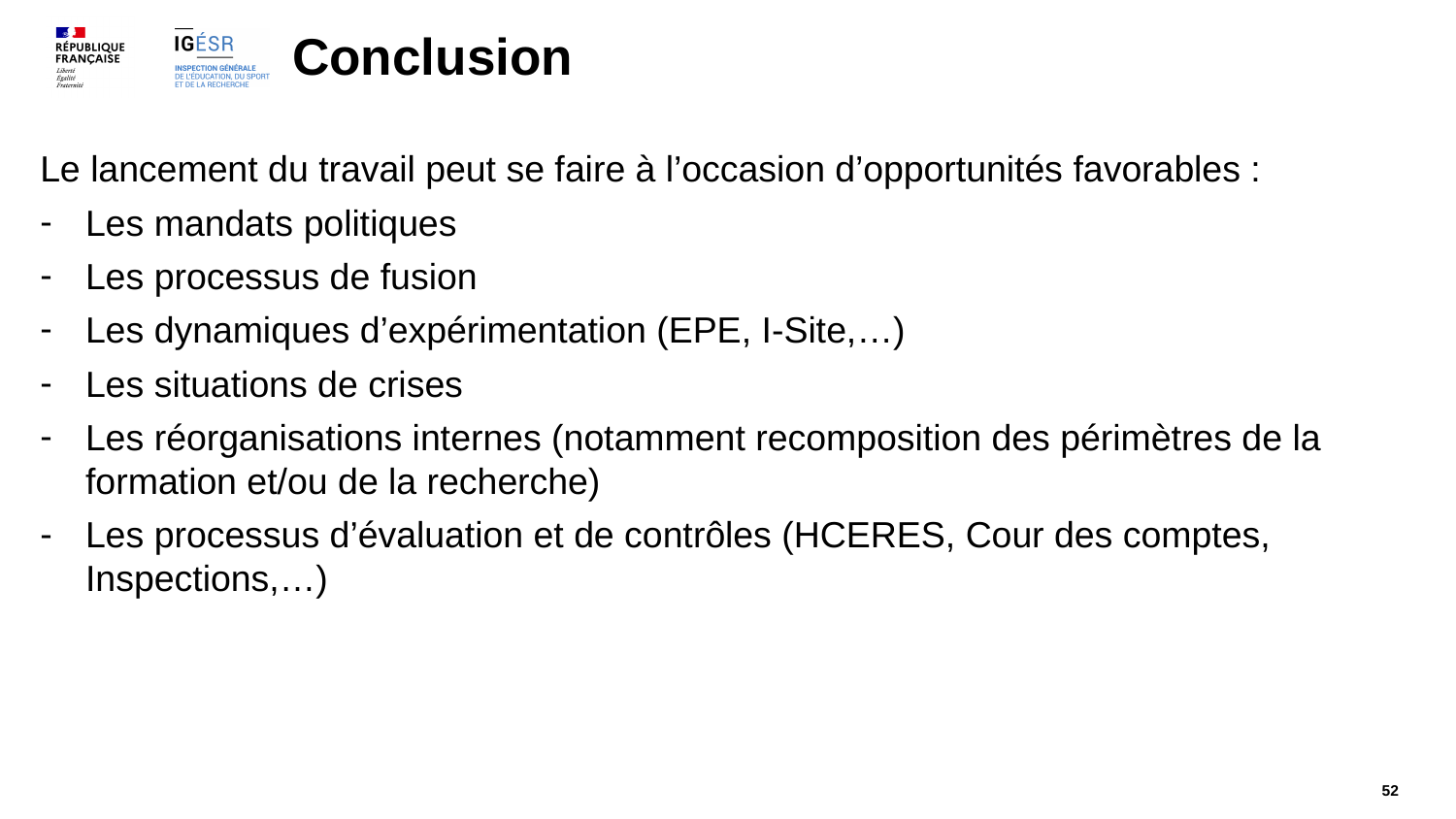

# Conclusion
Le lancement du travail peut se faire à l’occasion d’opportunités favorables :
Les mandats politiques
Les processus de fusion
Les dynamiques d’expérimentation (EPE, I-Site,…)
Les situations de crises
Les réorganisations internes (notamment recomposition des périmètres de la formation et/ou de la recherche)
Les processus d’évaluation et de contrôles (HCERES, Cour des comptes, Inspections,…)
52